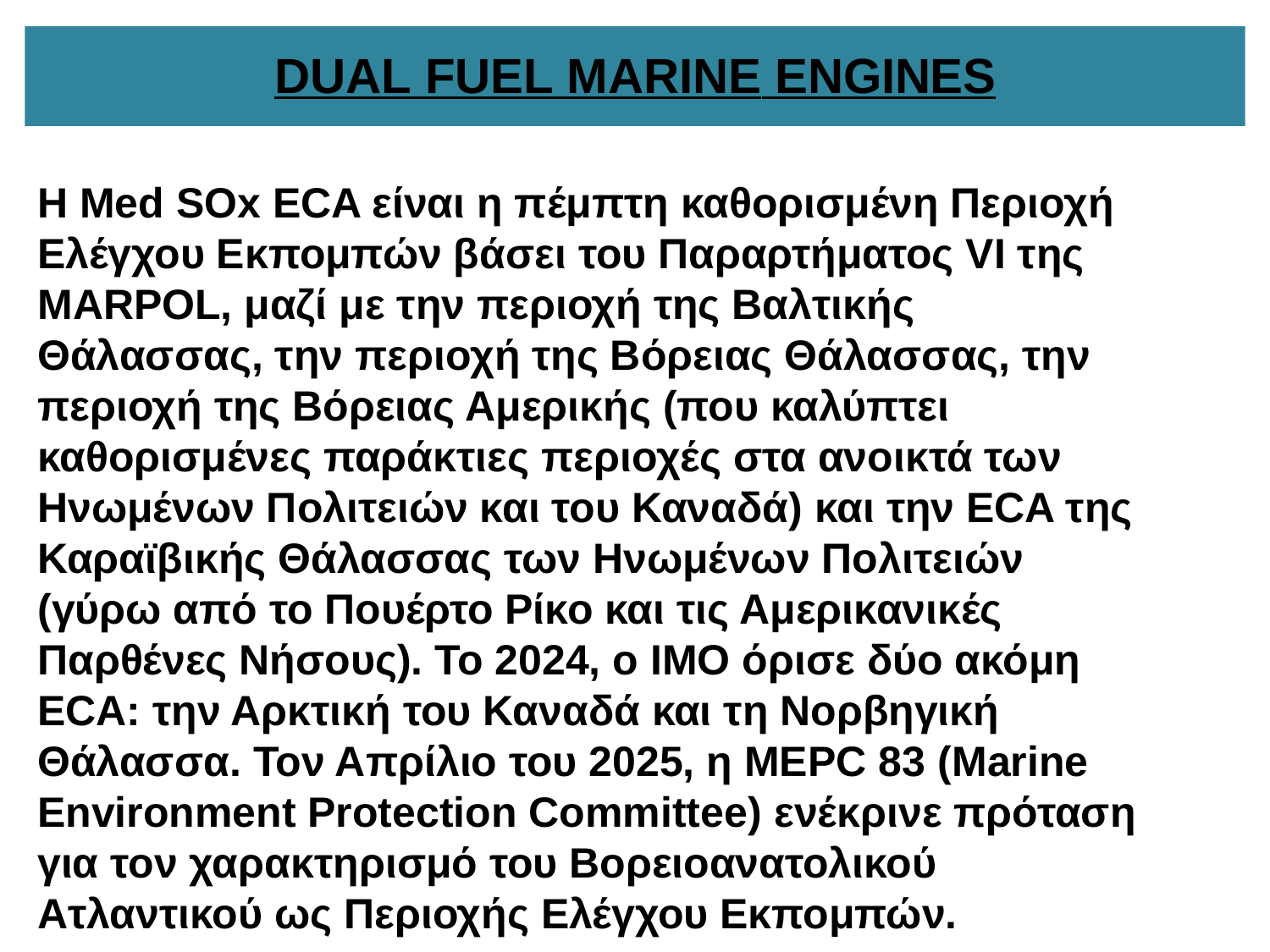

# DUAL FUEL MARINE ENGINES

Η Med SOx ECA είναι η πέμπτη καθορισμένη Περιοχή Ελέγχου Εκπομπών βάσει του Παραρτήματος VI της MARPOL, μαζί με την περιοχή της Βαλτικής Θάλασσας, την περιοχή της Βόρειας Θάλασσας, την περιοχή της Βόρειας Αμερικής (που καλύπτει καθορισμένες παράκτιες περιοχές στα ανοικτά των Ηνωμένων Πολιτειών και του Καναδά) και την ECA της Καραϊβικής Θάλασσας των Ηνωμένων Πολιτειών (γύρω από το Πουέρτο Ρίκο και τις Αμερικανικές Παρθένες Νήσους). Το 2024, ο ΙΜΟ όρισε δύο ακόμη ECA: την Αρκτική του Καναδά και τη Νορβηγική Θάλασσα. Τον Απρίλιο του 2025, η MEPC 83 (Marine Environment Protection Committee) ενέκρινε πρόταση για τον χαρακτηρισμό του Βορειοανατολικού Ατλαντικού ως Περιοχής Ελέγχου Εκπομπών.